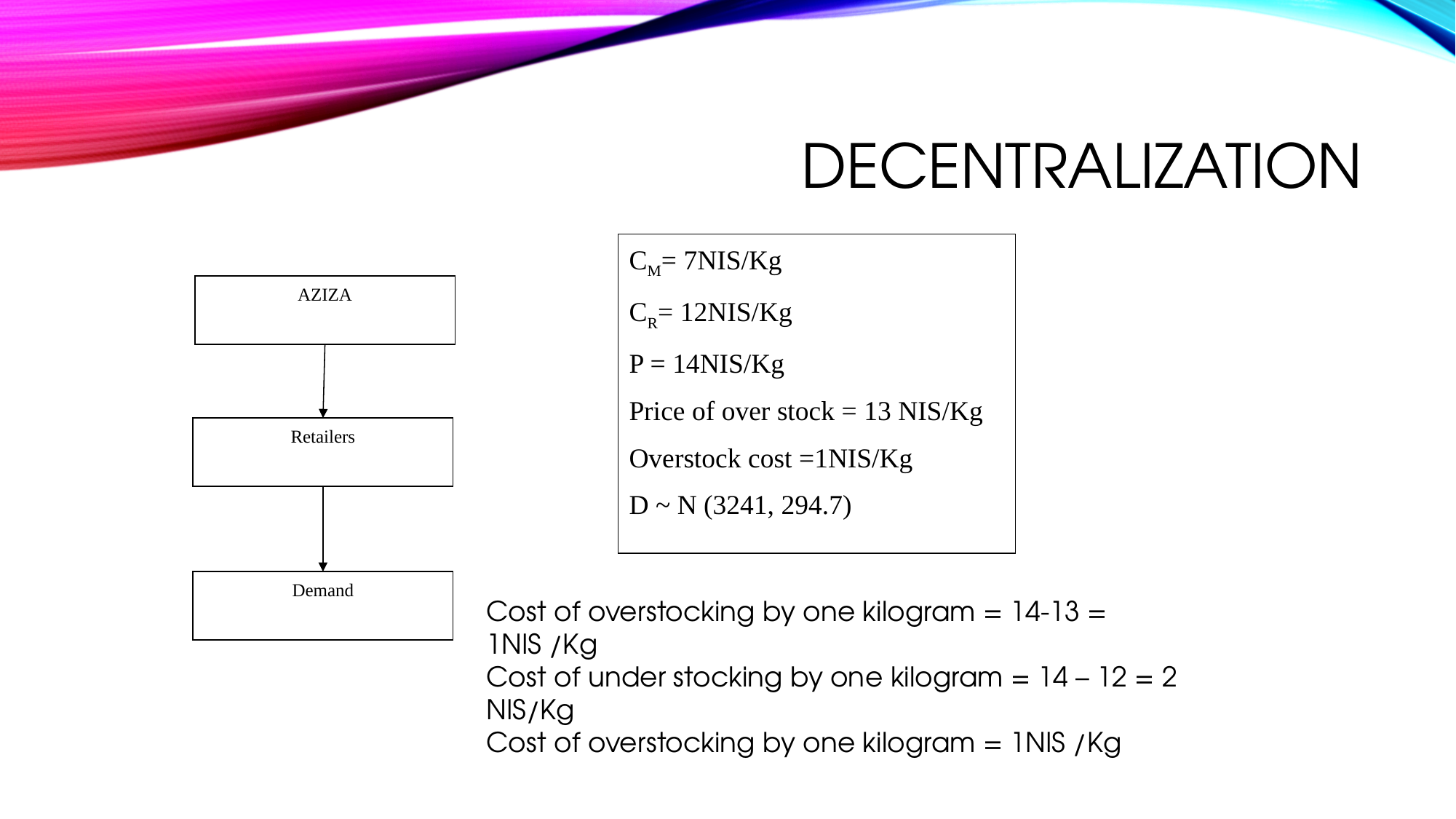

# decentralization
CM= 7NIS/Kg
CR= 12NIS/Kg
P = 14NIS/Kg
Price of over stock = 13 NIS/Kg
Overstock cost =1NIS/Kg
D ~ N (3241, 294.7)

AZIZA
Retailers
Demand
Cost of overstocking by one kilogram = 14-13 = 1NIS /Kg
Cost of under stocking by one kilogram = 14 – 12 = 2 NIS/Kg
Cost of overstocking by one kilogram = 1NIS /Kg